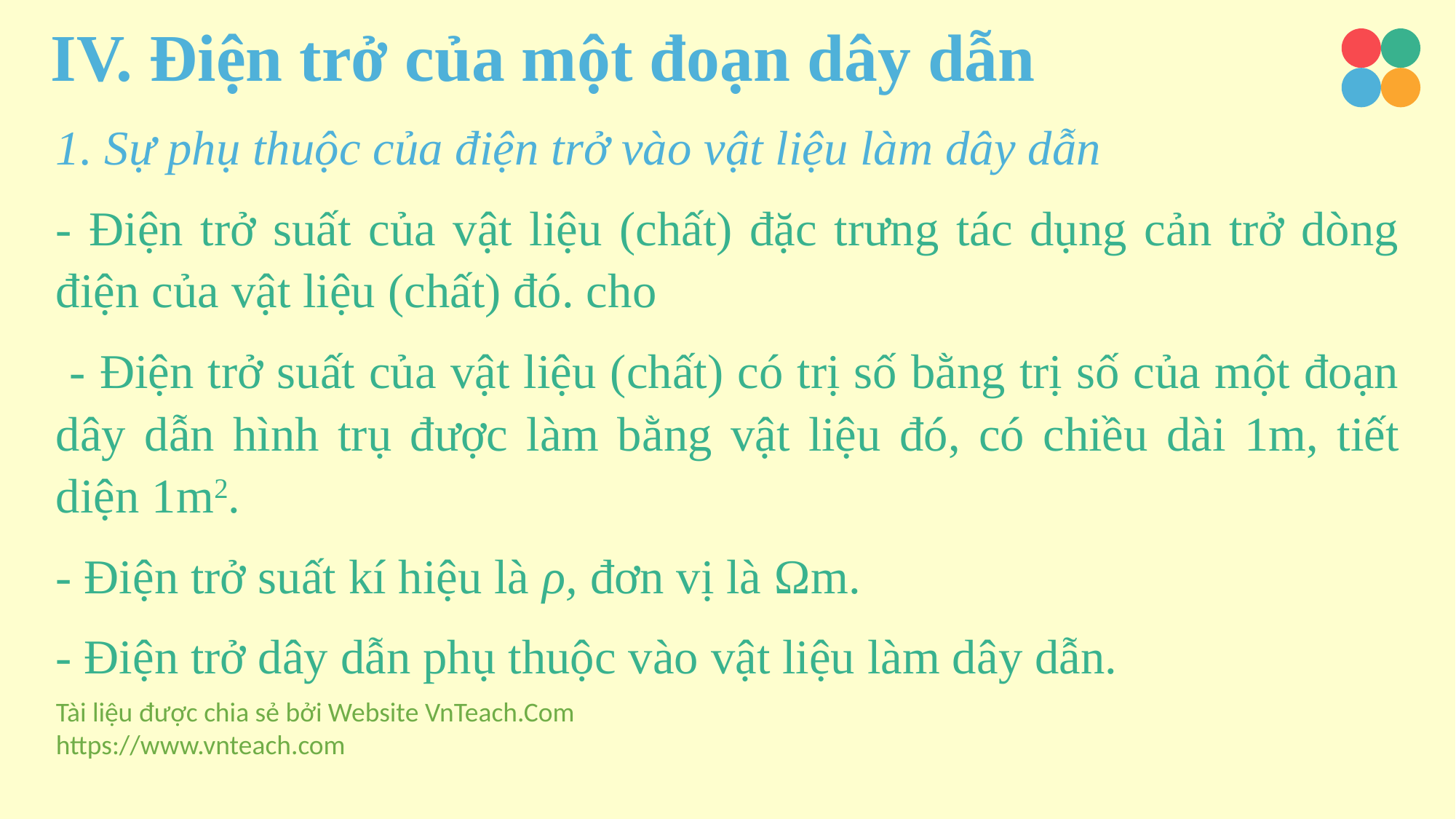

IV. Điện trở của một đoạn dây dẫn

1. Sự phụ thuộc của điện trở vào vật liệu làm dây dẫn
- Điện trở suất của vật liệu (chất) đặc trưng tác dụng cản trở dòng điện của vật liệu (chất) đó. cho
 - Điện trở suất của vật liệu (chất) có trị số bằng trị số của một đoạn dây dẫn hình trụ được làm bằng vật liệu đó, có chiều dài 1m, tiết diện 1m2.
- Điện trở suất kí hiệu là ρ, đơn vị là Ωm.
- Điện trở dây dẫn phụ thuộc vào vật liệu làm dây dẫn.

Tài liệu được chia sẻ bởi Website VnTeach.Com
https://www.vnteach.com